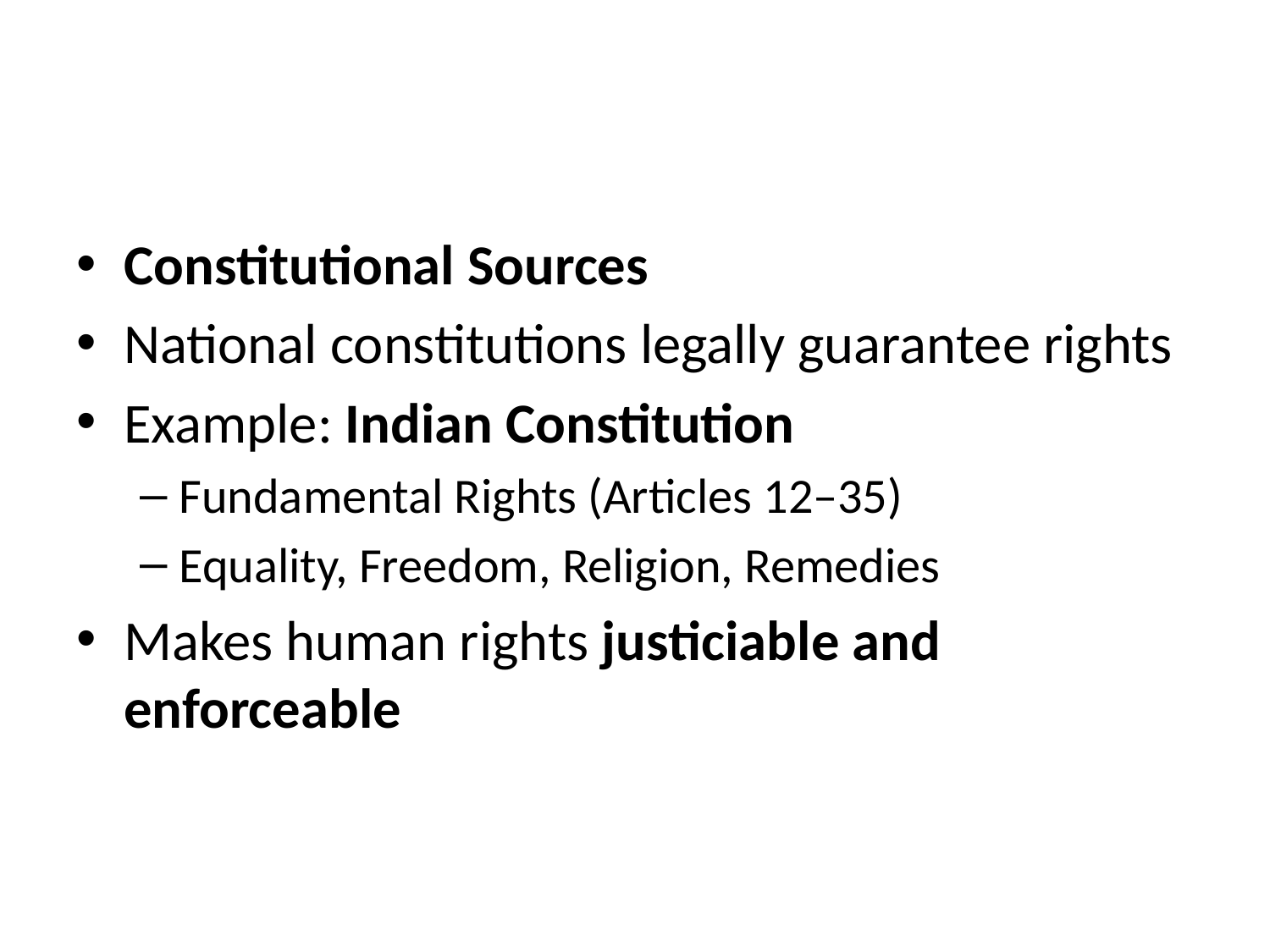

#
Constitutional Sources
National constitutions legally guarantee rights
Example: Indian Constitution
Fundamental Rights (Articles 12–35)
Equality, Freedom, Religion, Remedies
Makes human rights justiciable and enforceable